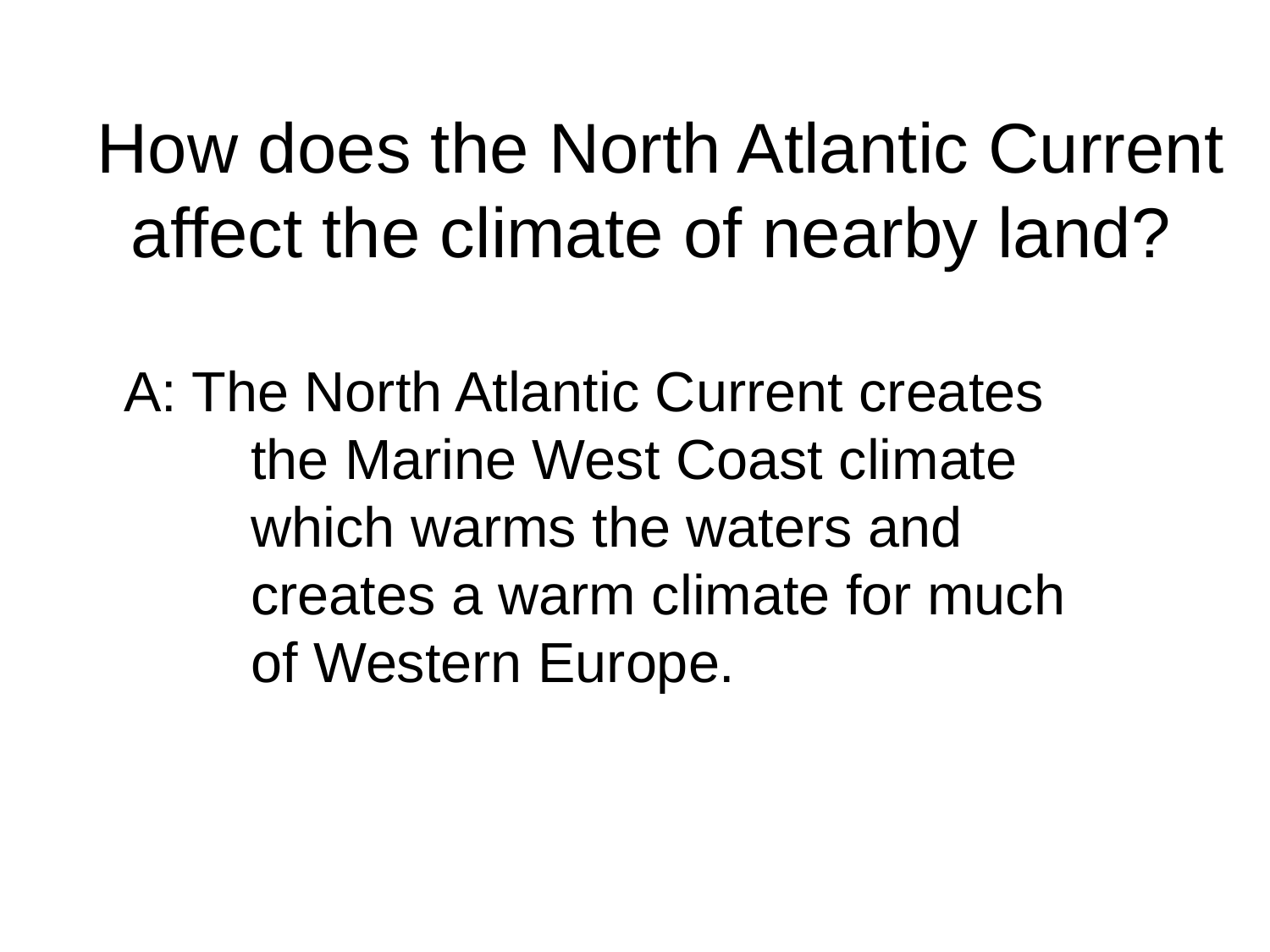

# How does the North Atlantic Current affect the climate of nearby land?
	A: The North Atlantic Current creates
	the Marine West Coast climate
 	which warms the waters and
 	creates a warm climate for much
 	of Western Europe.